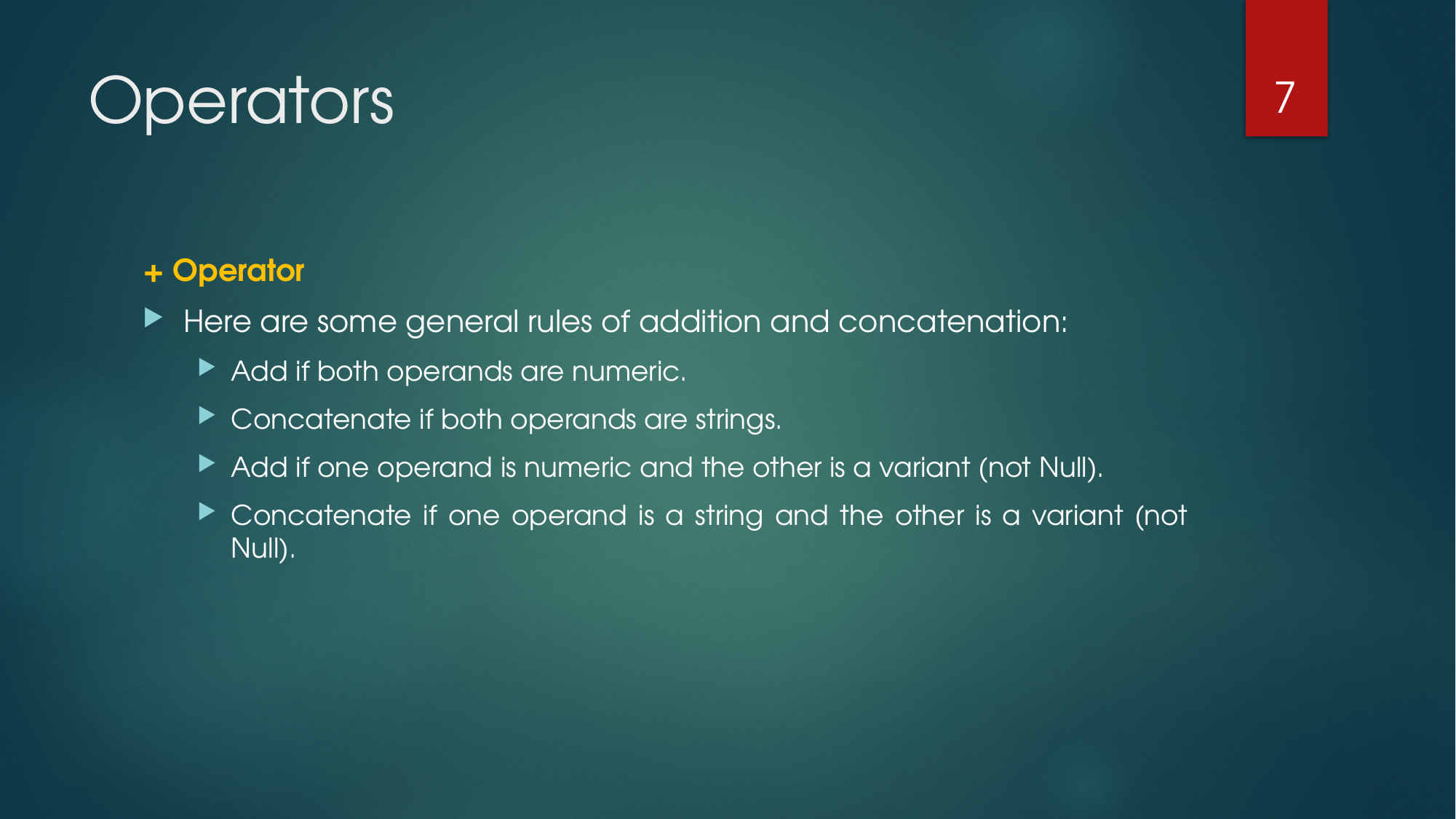

7
# Operators
+ Operator
Here are some general rules of addition and concatenation:
Add if both operands are numeric.
Concatenate if both operands are strings.
Add if one operand is numeric and the other is a variant (not Null).
Concatenate if one operand is a string and the other is a variant (not Null).